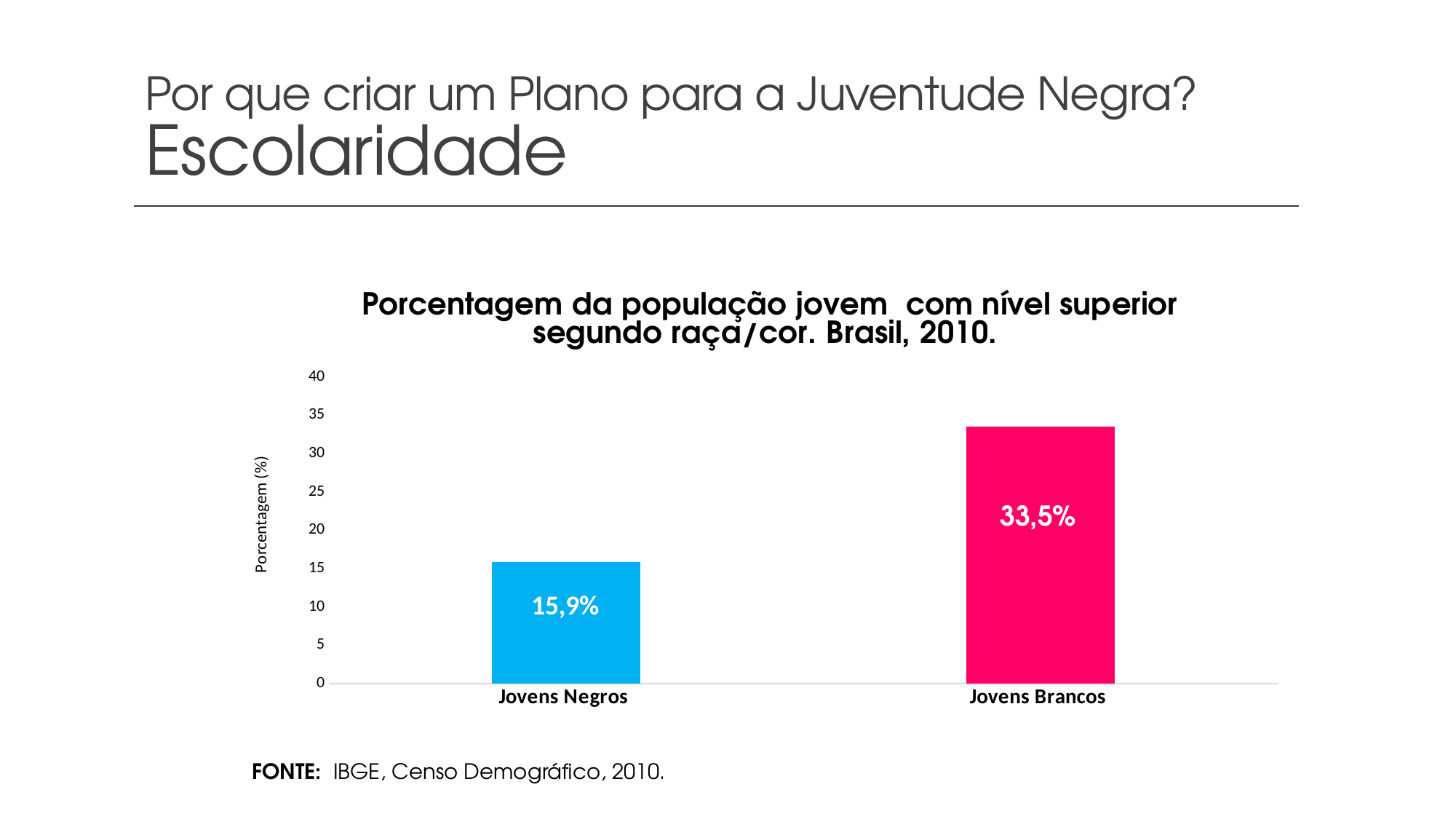

# Por que criar um Plano para a Juventude Negra? Escolaridade

### Chart: Porcentagem da população jovem  com nível superior segundo raça/cor. Brasil, 2010.

| Category |  |
|---|---|
| Jovens Negros  | 15.9 |
| Jovens Brancos  | 33.5 |
FONTE:  IBGE, Censo Demográfico, 2010.